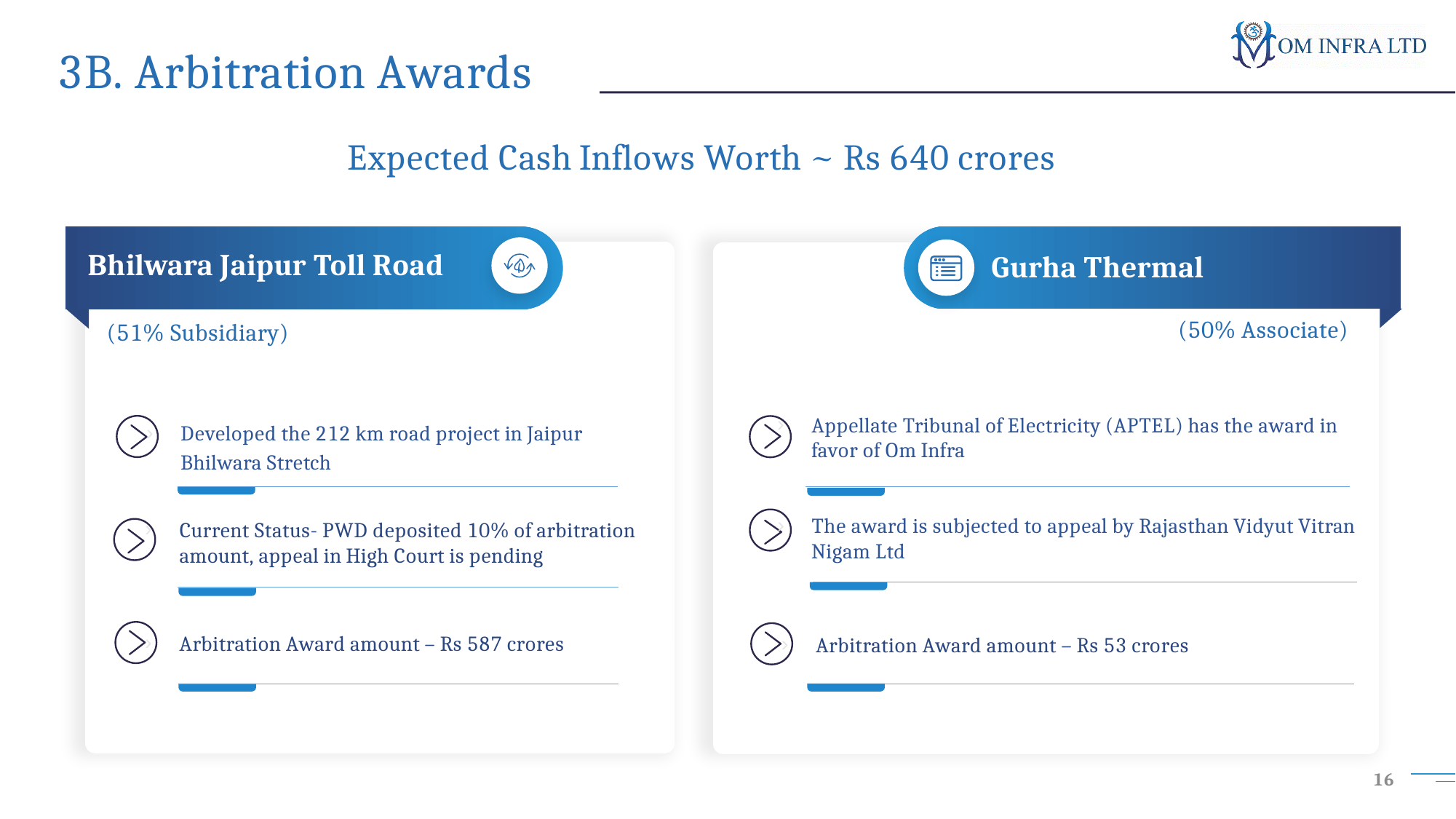

# 3B. Arbitration Awards

Expected Cash Inflows Worth ~ Rs 640 crores

Gurha Thermal

Appellate Tribunal of Electricity (APTEL) has the award in favor of Om Infra

The award is subjected to appeal by Rajasthan Vidyut Vitran Nigam Ltd

Arbitration Award amount – Rs 53 crores

Bhilwara Jaipur Toll Road

(51% Subsidiary)

Developed the 212 km road project in Jaipur Bhilwara Stretch

Current Status- PWD deposited 10% of arbitration amount, appeal in High Court is pending

Arbitration Award amount – Rs 587 crores

(50% Associate)

16